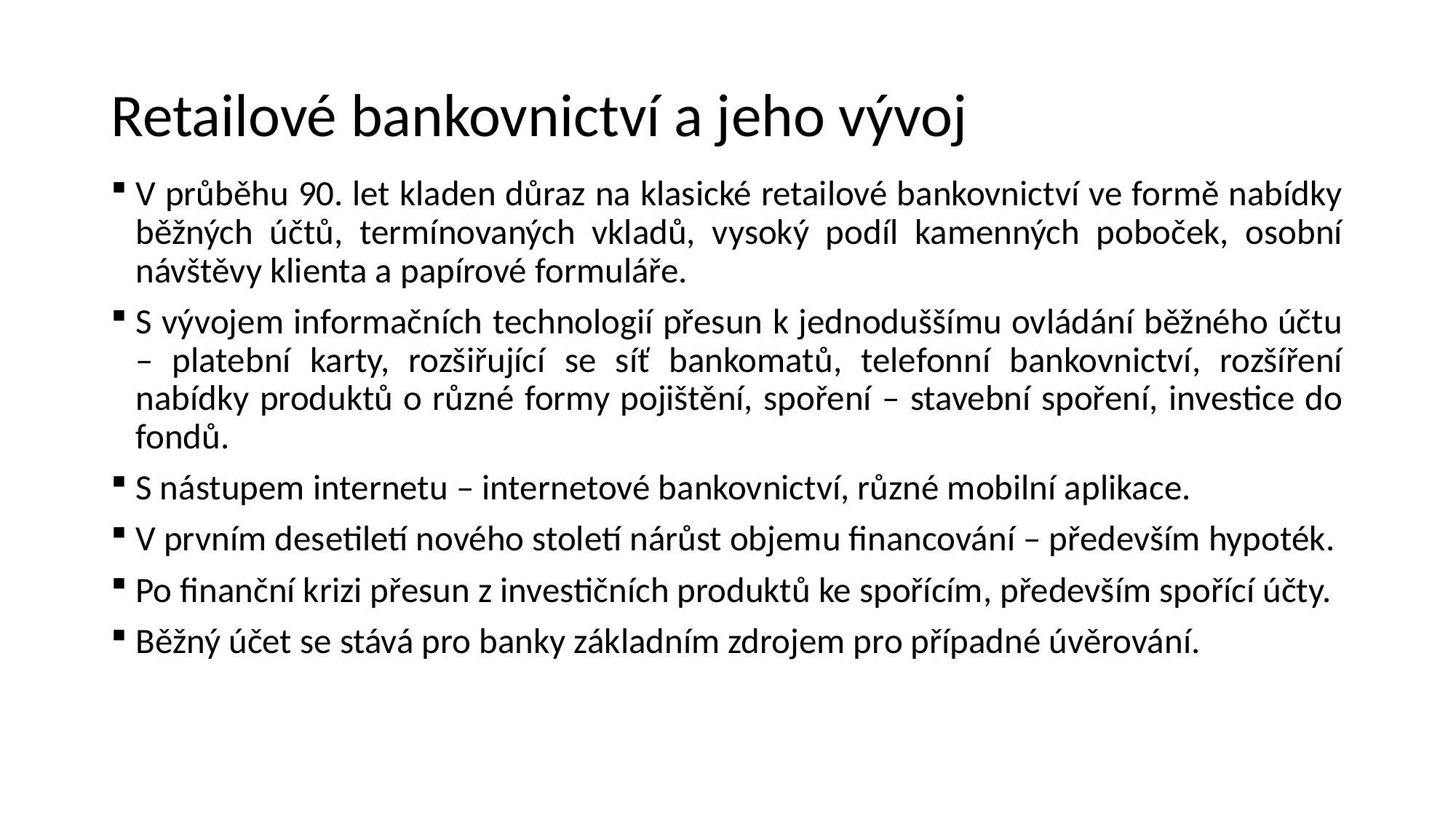

# Retailové bankovnictví a jeho vývoj
V průběhu 90. let kladen důraz na klasické retailové bankovnictví ve formě nabídky běžných účtů, termínovaných vkladů, vysoký podíl kamenných poboček, osobní návštěvy klienta a papírové formuláře.
S vývojem informačních technologií přesun k jednoduššímu ovládání běžného účtu – platební karty, rozšiřující se síť bankomatů, telefonní bankovnictví, rozšíření nabídky produktů o různé formy pojištění, spoření – stavební spoření, investice do fondů.
S nástupem internetu – internetové bankovnictví, různé mobilní aplikace.
V prvním desetiletí nového století nárůst objemu financování – především hypoték.
Po finanční krizi přesun z investičních produktů ke spořícím, především spořící účty.
Běžný účet se stává pro banky základním zdrojem pro případné úvěrování.